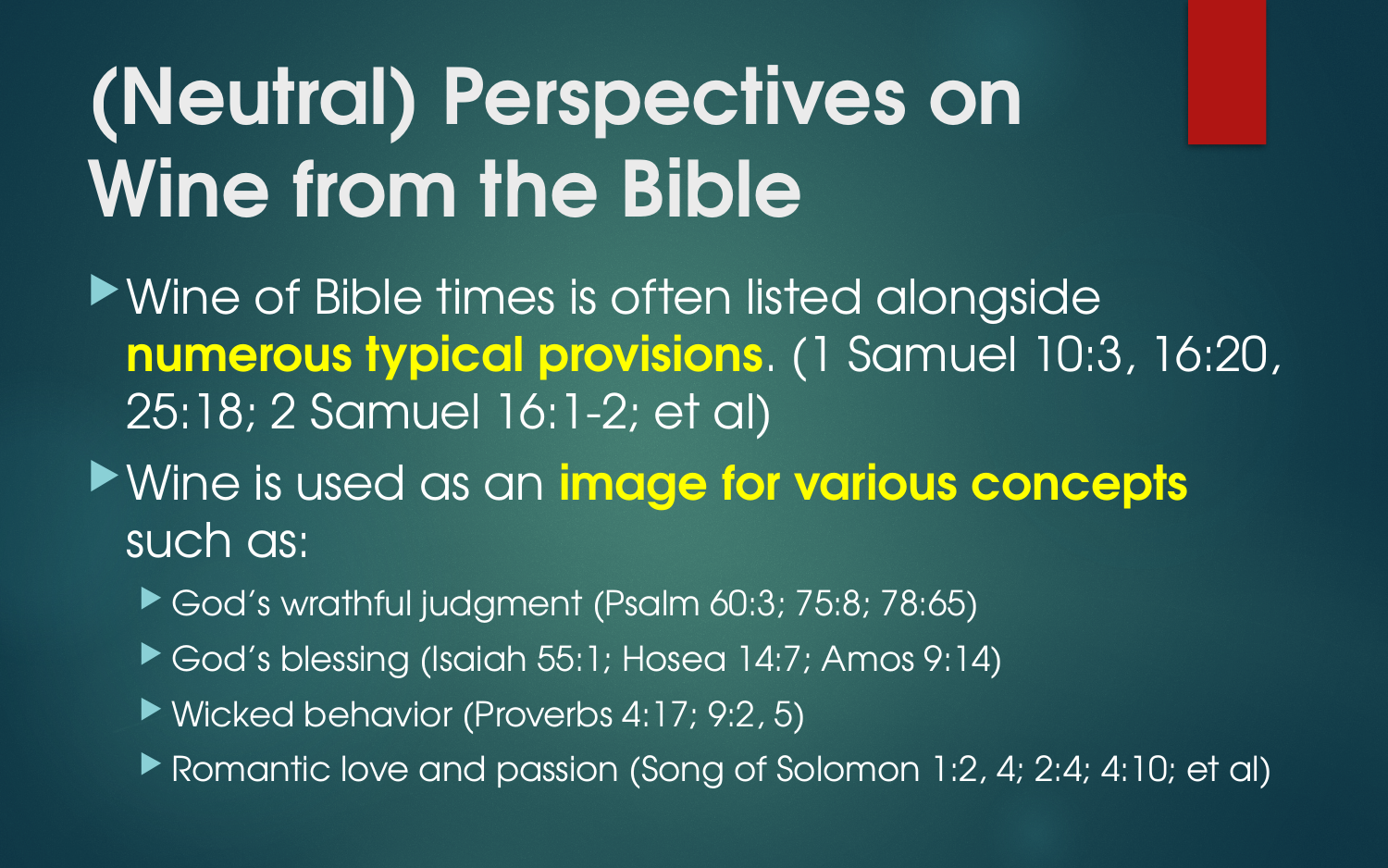

# (Neutral) Perspectives on Wine from the Bible
Wine of Bible times is often listed alongside numerous typical provisions. (1 Samuel 10:3, 16:20, 25:18; 2 Samuel 16:1-2; et al)
Wine is used as an image for various concepts such as:
God’s wrathful judgment (Psalm 60:3; 75:8; 78:65)
God’s blessing (Isaiah 55:1; Hosea 14:7; Amos 9:14)
Wicked behavior (Proverbs 4:17; 9:2, 5)
Romantic love and passion (Song of Solomon 1:2, 4; 2:4; 4:10; et al)